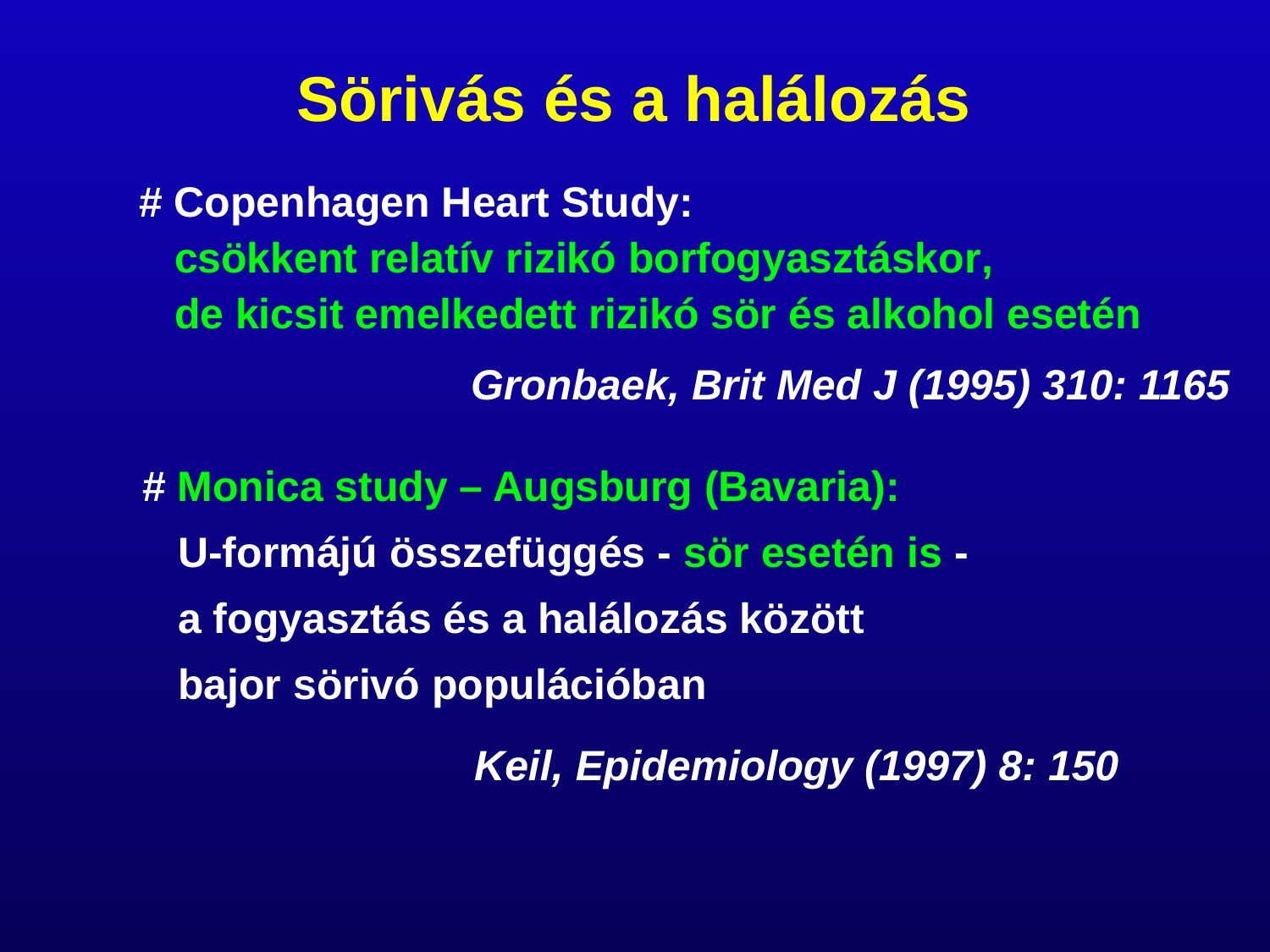

Sörivás és a halálozás
# Copenhagen Heart Study:
   csökkent relatív rizikó borfogyasztáskor,
   de kicsit emelkedett rizikó sör és alkohol esetén
                            Gronbaek, Brit Med J (1995) 310: 1165

           # Monica study – Augsburg (Bavaria):
              U-formájú összefüggés - sör esetén is -
              a fogyasztás és a halálozás között
              bajor sörivó populációban
                                       Keil, Epidemiology (1997) 8: 150